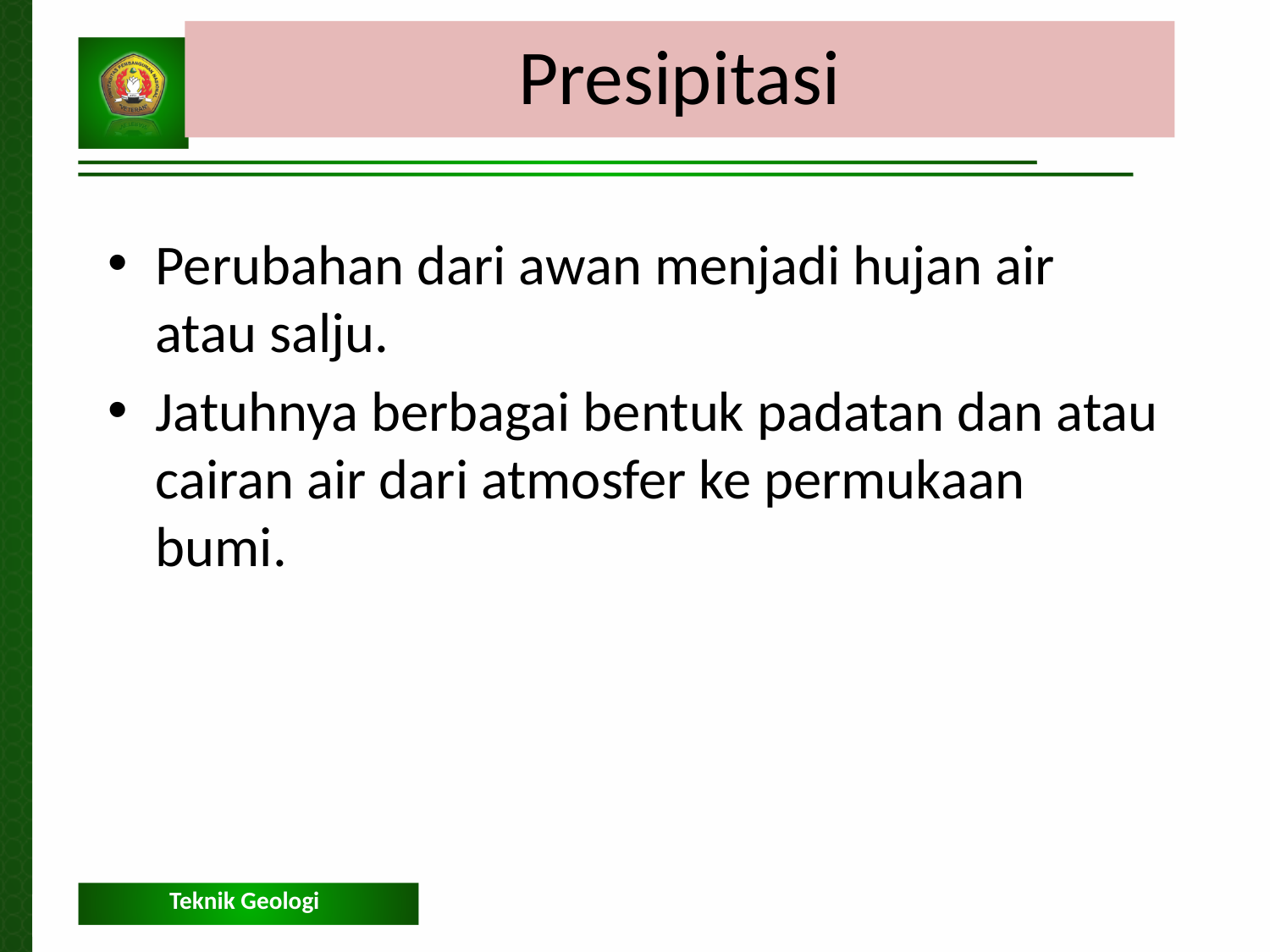

Presipitasi
Perubahan dari awan menjadi hujan air atau salju.
Jatuhnya berbagai bentuk padatan dan atau cairan air dari atmosfer ke permukaan bumi.
Teknik Geologi